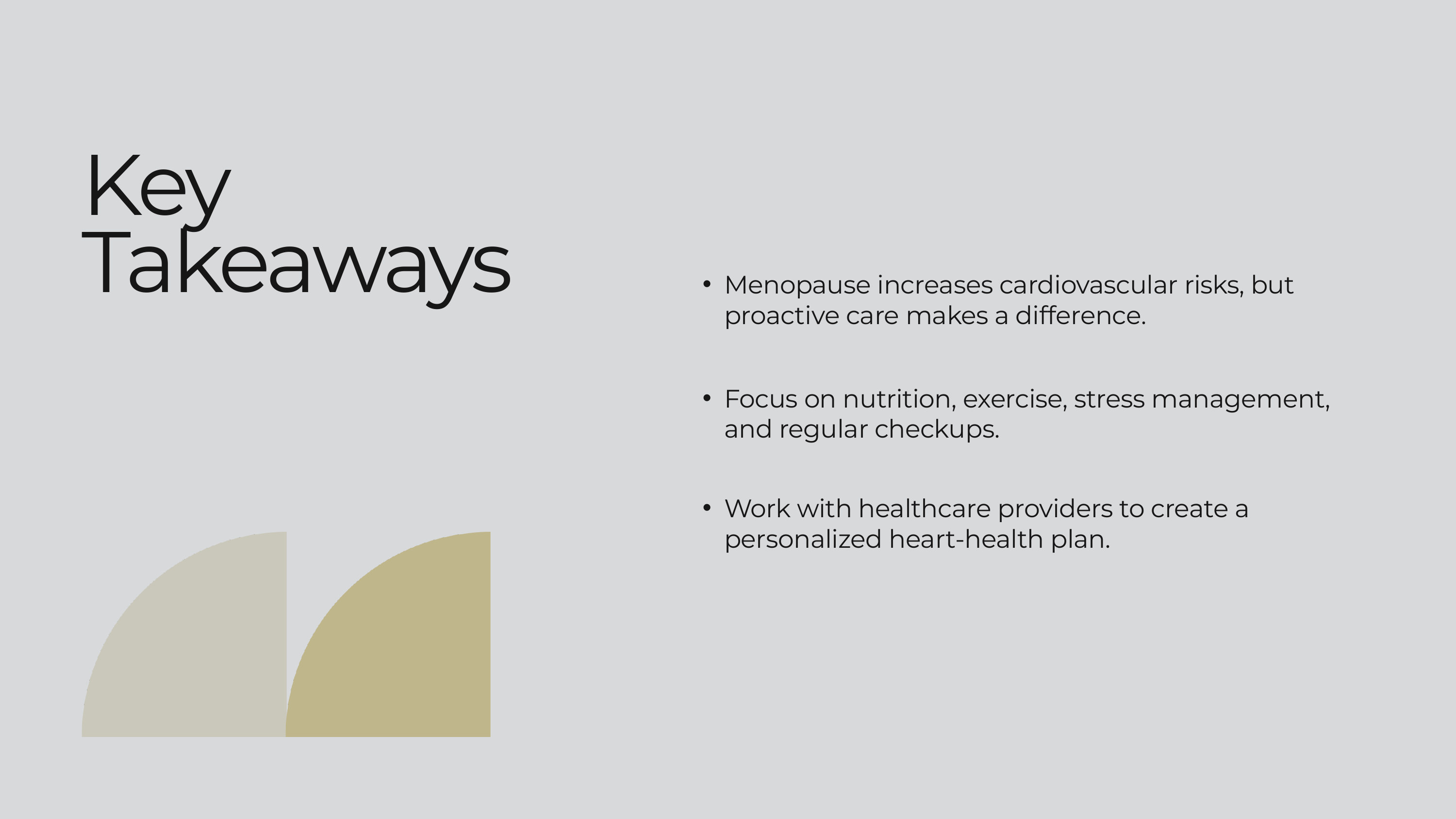

Key Takeaways
Menopause increases cardiovascular risks, but proactive care makes a difference.
Focus on nutrition, exercise, stress management, and regular checkups.
Work with healthcare providers to create a personalized heart-health plan.